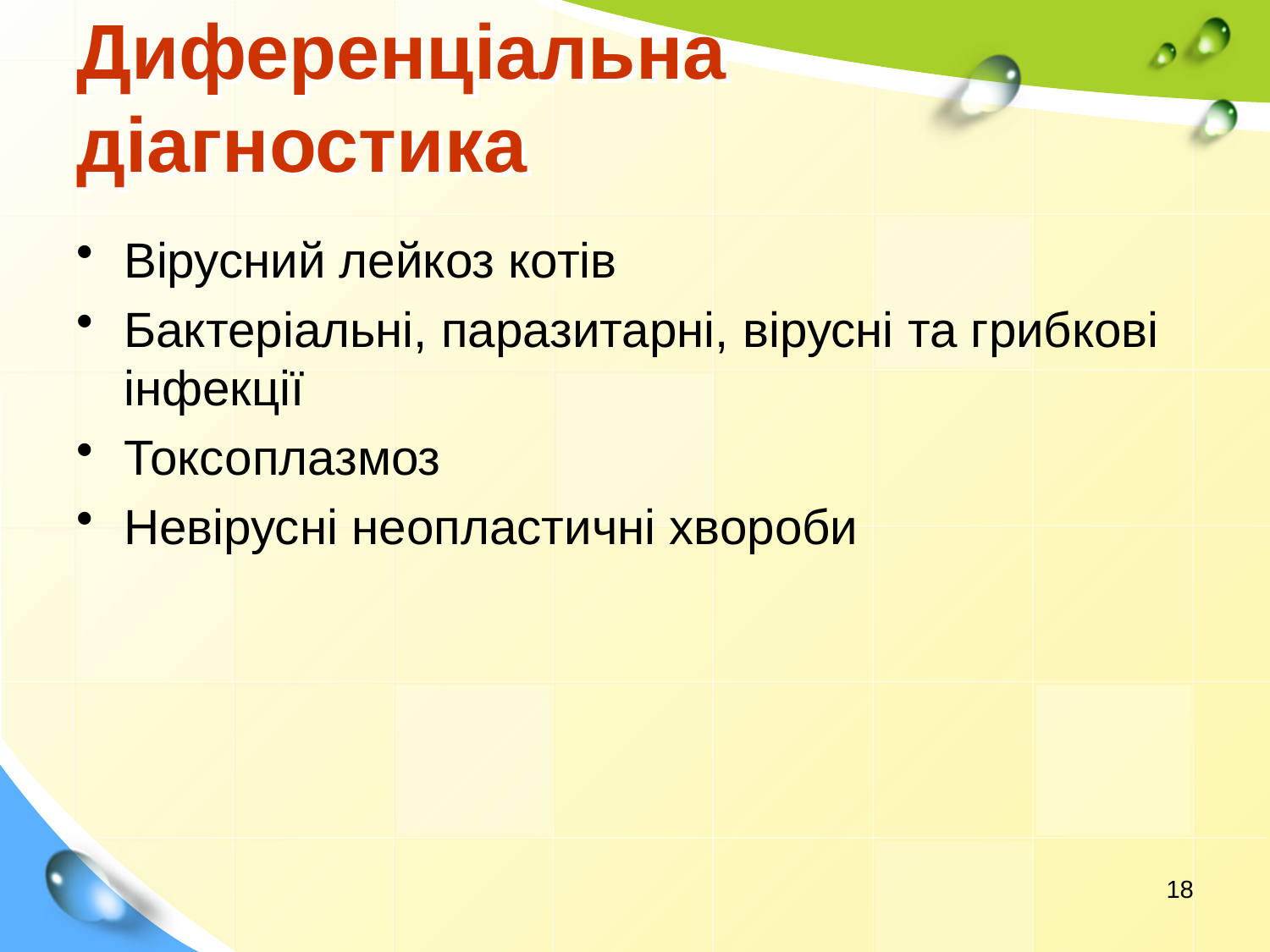

# Диференціальна діагностика
Вірусний лейкоз котів
Бактеріальні, паразитарні, вірусні та грибкові інфекції
Токсоплазмоз
Невірусні неопластичні хвороби
18